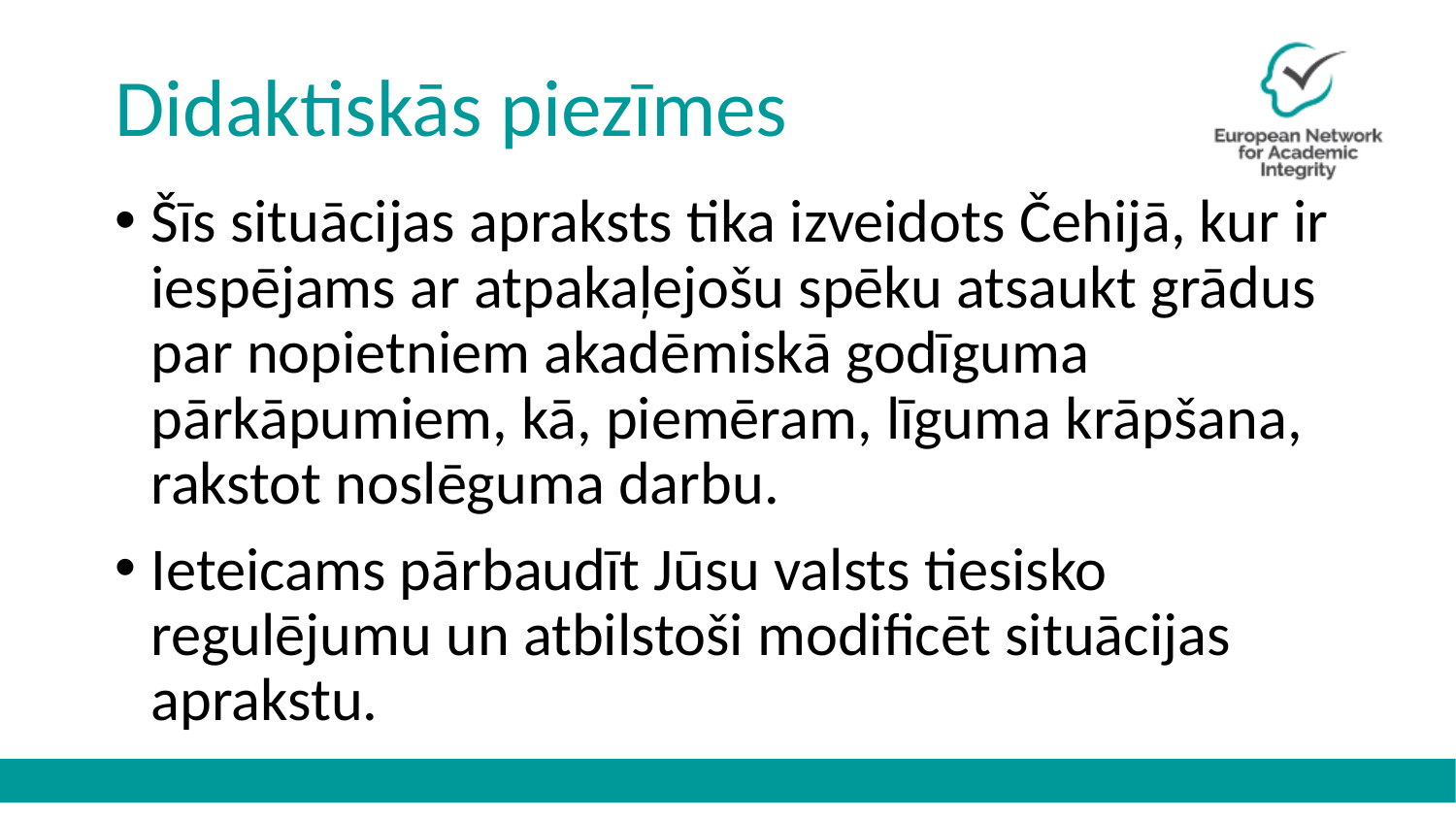

# Didaktiskās piezīmes
Šīs situācijas apraksts tika izveidots Čehijā, kur ir iespējams ar atpakaļejošu spēku atsaukt grādus par nopietniem akadēmiskā godīguma pārkāpumiem, kā, piemēram, līguma krāpšana, rakstot noslēguma darbu.
Ieteicams pārbaudīt Jūsu valsts tiesisko regulējumu un atbilstoši modificēt situācijas aprakstu.